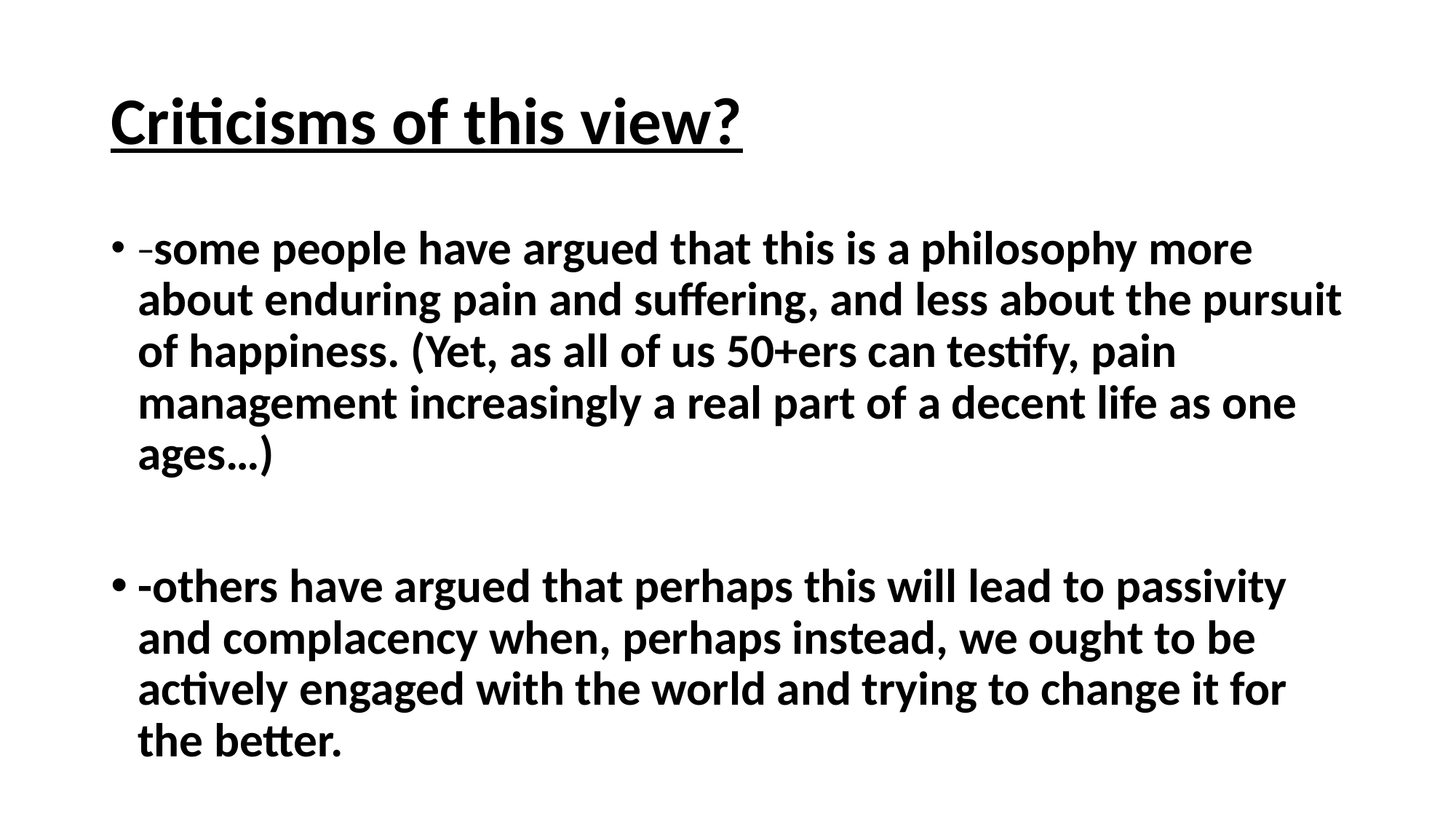

# Criticisms of this view?
-some people have argued that this is a philosophy more about enduring pain and suffering, and less about the pursuit of happiness. (Yet, as all of us 50+ers can testify, pain management increasingly a real part of a decent life as one ages…)

-others have argued that perhaps this will lead to passivity and complacency when, perhaps instead, we ought to be actively engaged with the world and trying to change it for the better.